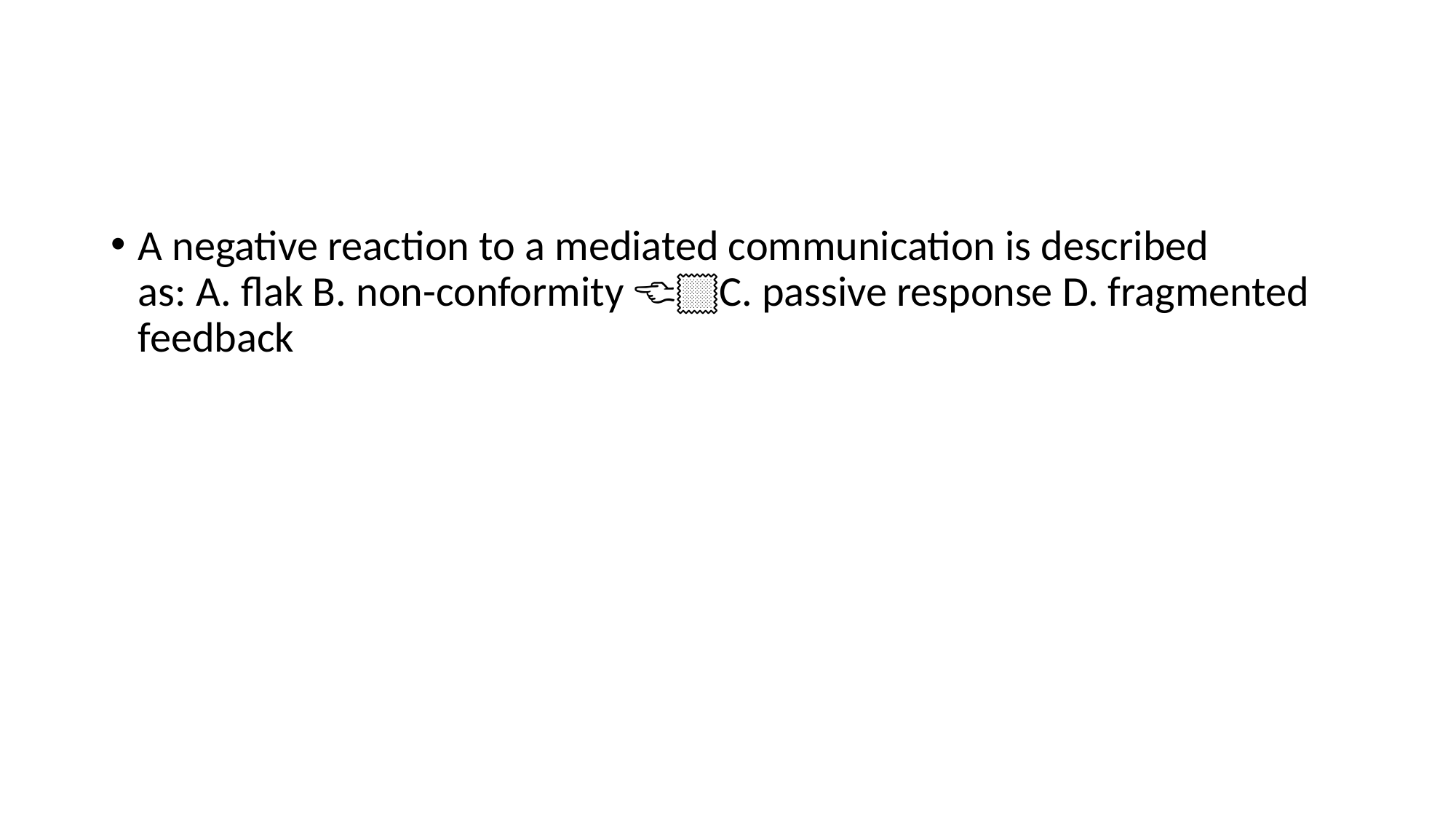

#
A negative reaction to a mediated communication is described as: A. flak B. non-conformity 👈🏻C. passive response D. fragmented feedback